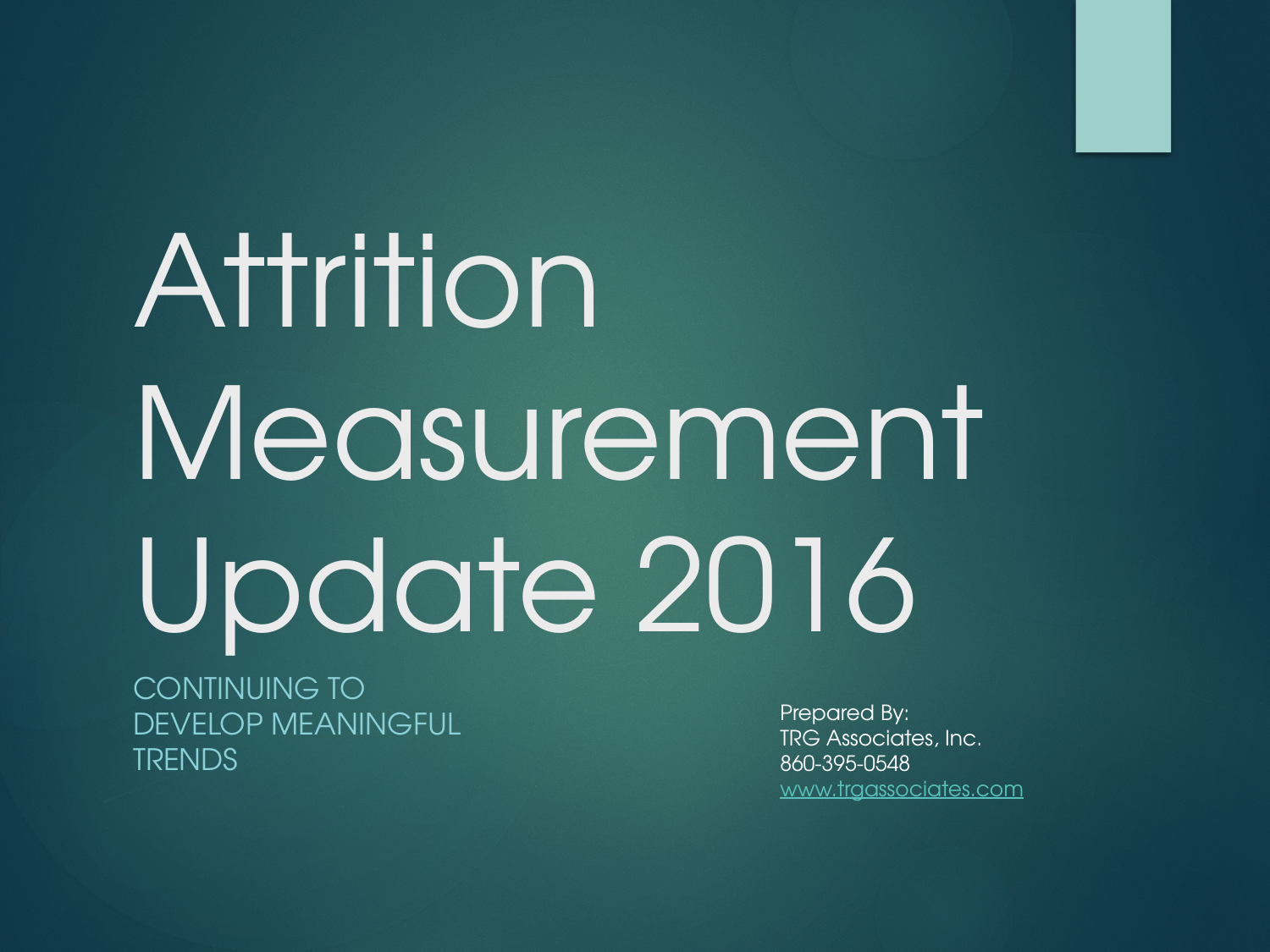

# Attrition Measurement Update 2016
Continuing to
Develop Meaningful
Trends
Prepared By:
TRG Associates, Inc.
860-395-0548
www.trgassociates.com